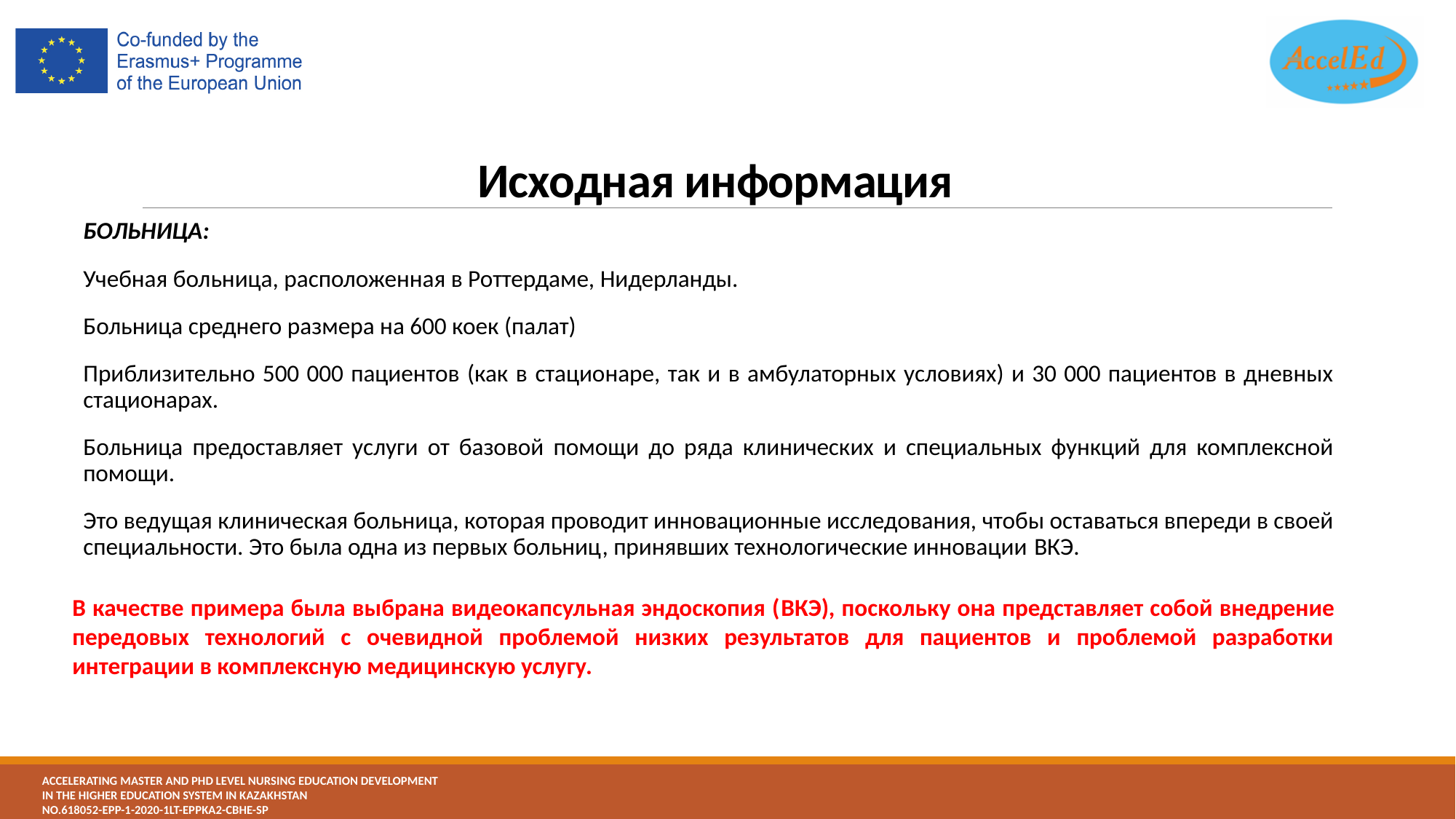

Исходная информация
БОЛЬНИЦА:
Учебная больница, расположенная в Роттердаме, Нидерланды.
Больница среднего размера на 600 коек (палат)
Приблизительно 500 000 пациентов (как в стационаре, так и в амбулаторных условиях) и 30 000 пациентов в дневных стационарах.
Больница предоставляет услуги от базовой помощи до ряда клинических и специальных функций для комплексной помощи.
Это ведущая клиническая больница, которая проводит инновационные исследования, чтобы оставаться впереди в своей специальности. Это была одна из первых больниц, принявших технологические инновации ВКЭ.

В качестве примера была выбрана видеокапсульная эндоскопия (ВКЭ), поскольку она представляет собой внедрение передовых технологий с очевидной проблемой низких результатов для пациентов и проблемой разработки интеграции в комплексную медицинскую услугу.